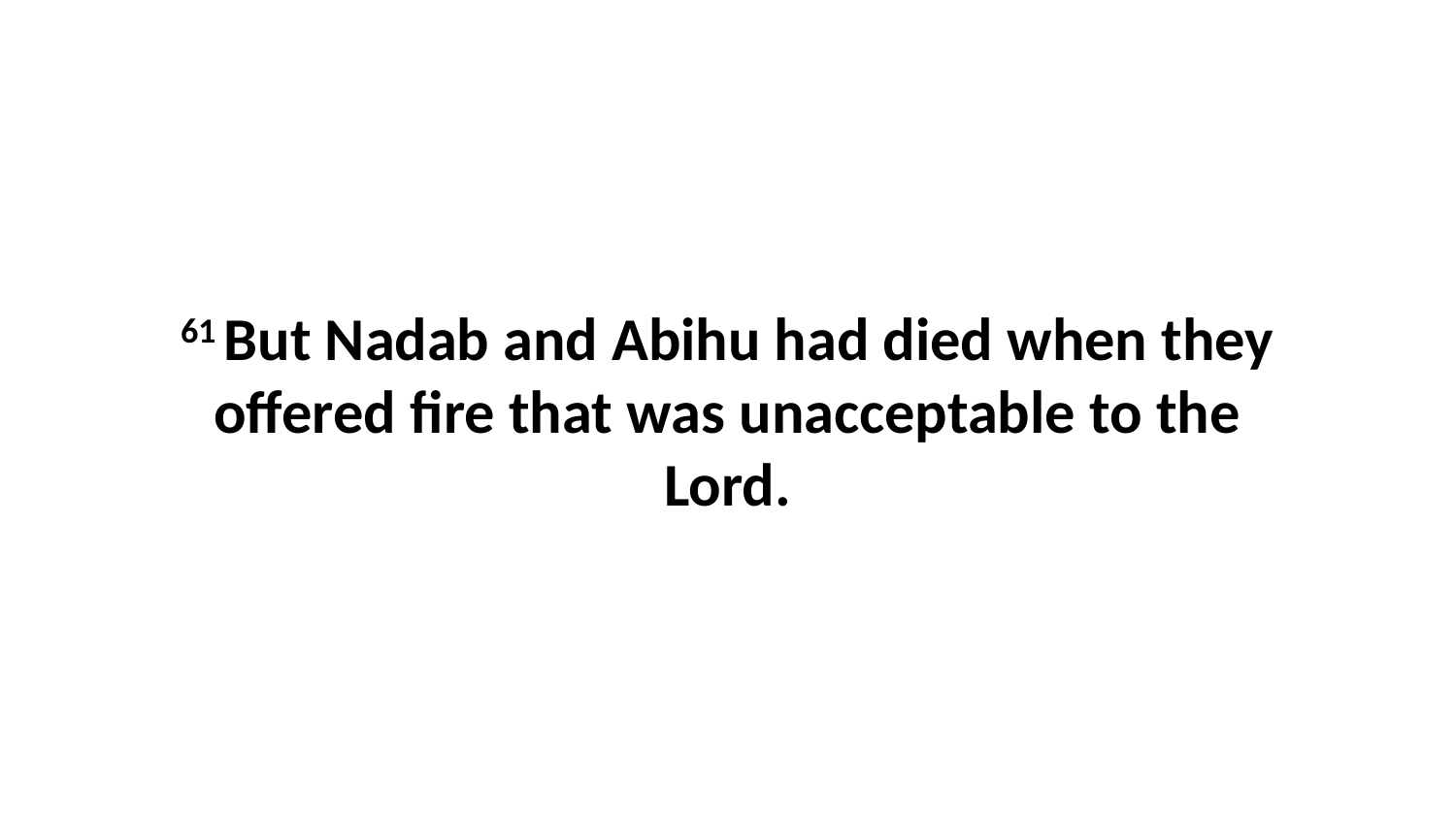

61 But Nadab and Abihu had died when they offered fire that was unacceptable to the Lord.